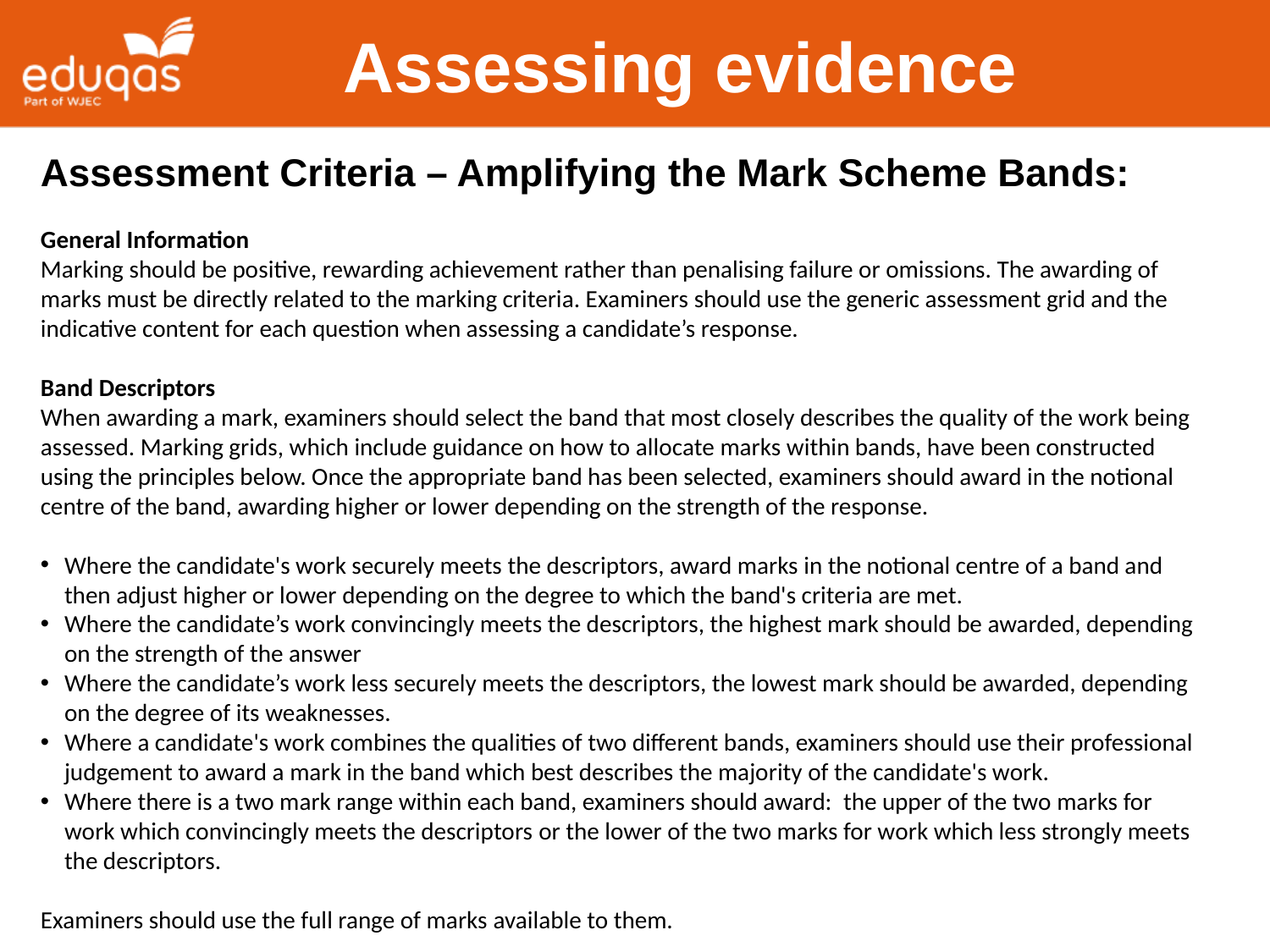

Assessing evidence
Assessment Criteria – Amplifying the Mark Scheme Bands:

General Information
Marking should be positive, rewarding achievement rather than penalising failure or omissions. The awarding of marks must be directly related to the marking criteria. Examiners should use the generic assessment grid and the indicative content for each question when assessing a candidate’s response.

Band Descriptors
When awarding a mark, examiners should select the band that most closely describes the quality of the work being assessed. Marking grids, which include guidance on how to allocate marks within bands, have been constructed using the principles below. Once the appropriate band has been selected, examiners should award in the notional centre of the band, awarding higher or lower depending on the strength of the response.

Where the candidate's work securely meets the descriptors, award marks in the notional centre of a band and then adjust higher or lower depending on the degree to which the band's criteria are met.
Where the candidate’s work convincingly meets the descriptors, the highest mark should be awarded, depending on the strength of the answer
Where the candidate’s work less securely meets the descriptors, the lowest mark should be awarded, depending on the degree of its weaknesses.
Where a candidate's work combines the qualities of two different bands, examiners should use their professional judgement to award a mark in the band which best describes the majority of the candidate's work.
Where there is a two mark range within each band, examiners should award:  the upper of the two marks for work which convincingly meets the descriptors or the lower of the two marks for work which less strongly meets the descriptors.

Examiners should use the full range of marks available to them.